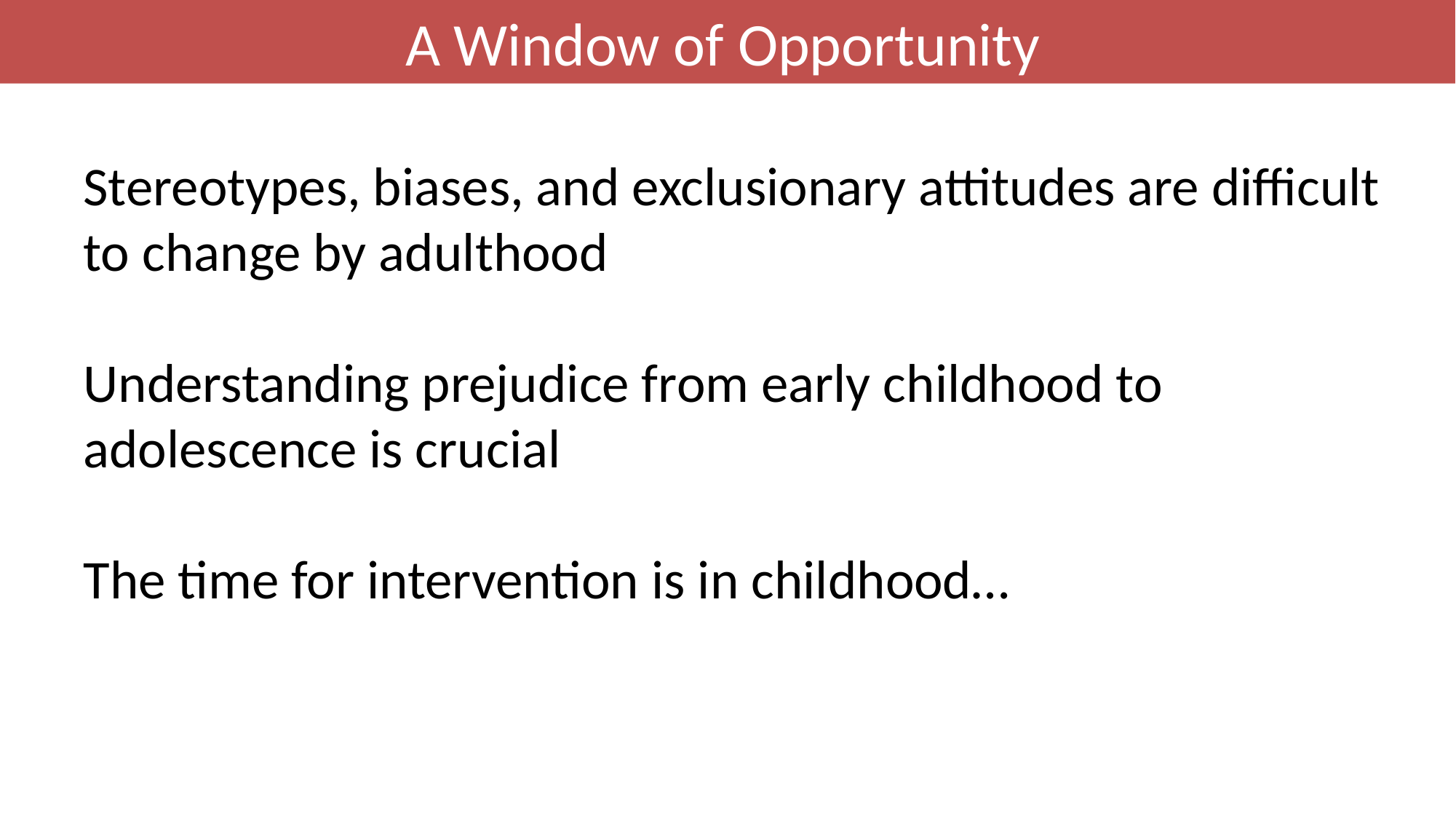

A Window of Opportunity
Stereotypes, biases, and exclusionary attitudes are difficult to change by adulthood
Understanding prejudice from early childhood to adolescence is crucial

The time for intervention is in childhood…